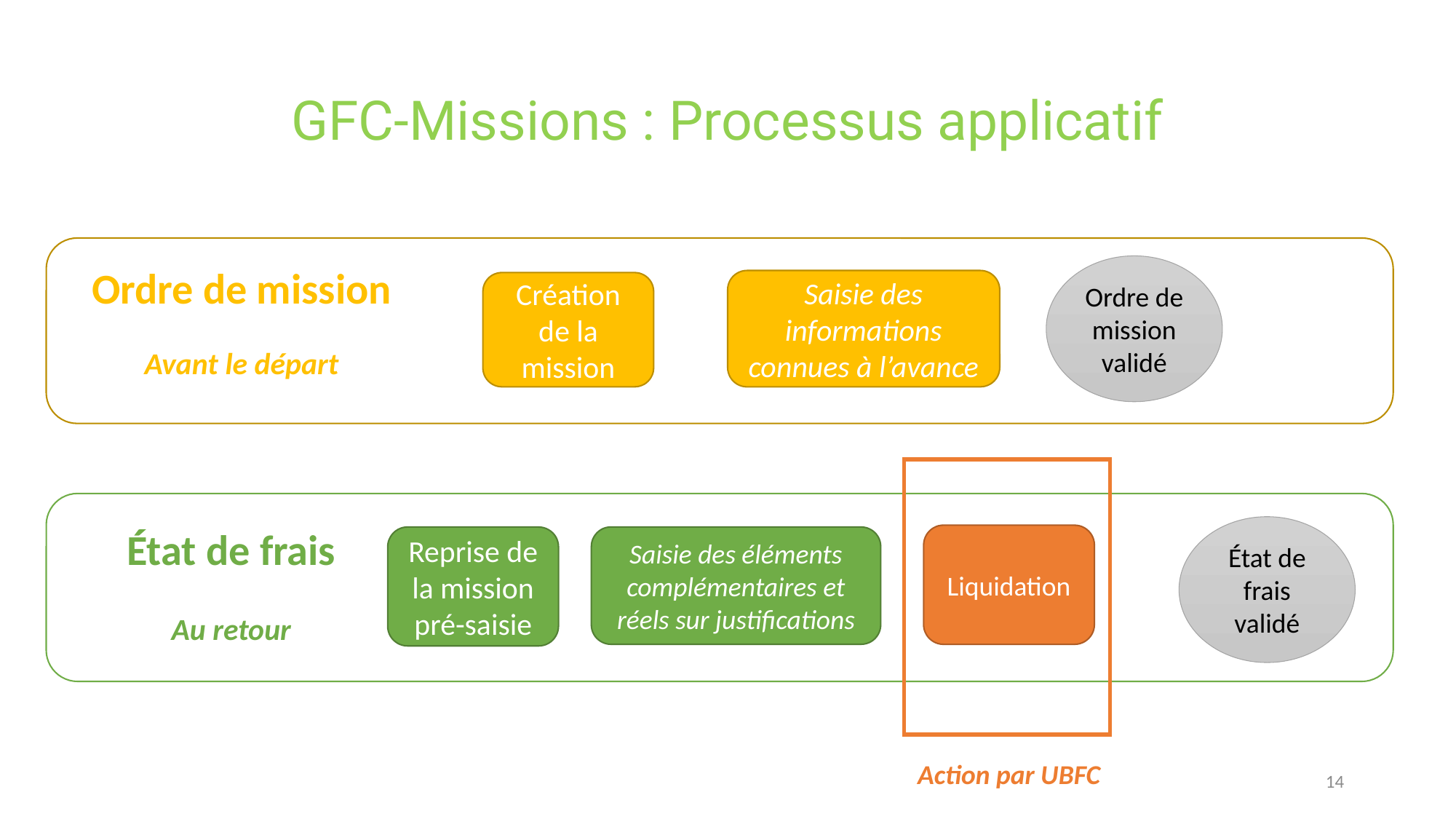

# GFC-Missions : Processus applicatif

Ordre de mission
validé
Ordre de mission
Saisie des informations connues à l’avance
Création de la mission
Avant le départ

État de frais validé
État de frais
Liquidation
Reprise de la mission pré-saisie
Saisie des éléments complémentaires et réels sur justifications
Au retour
Action par UBFC
14